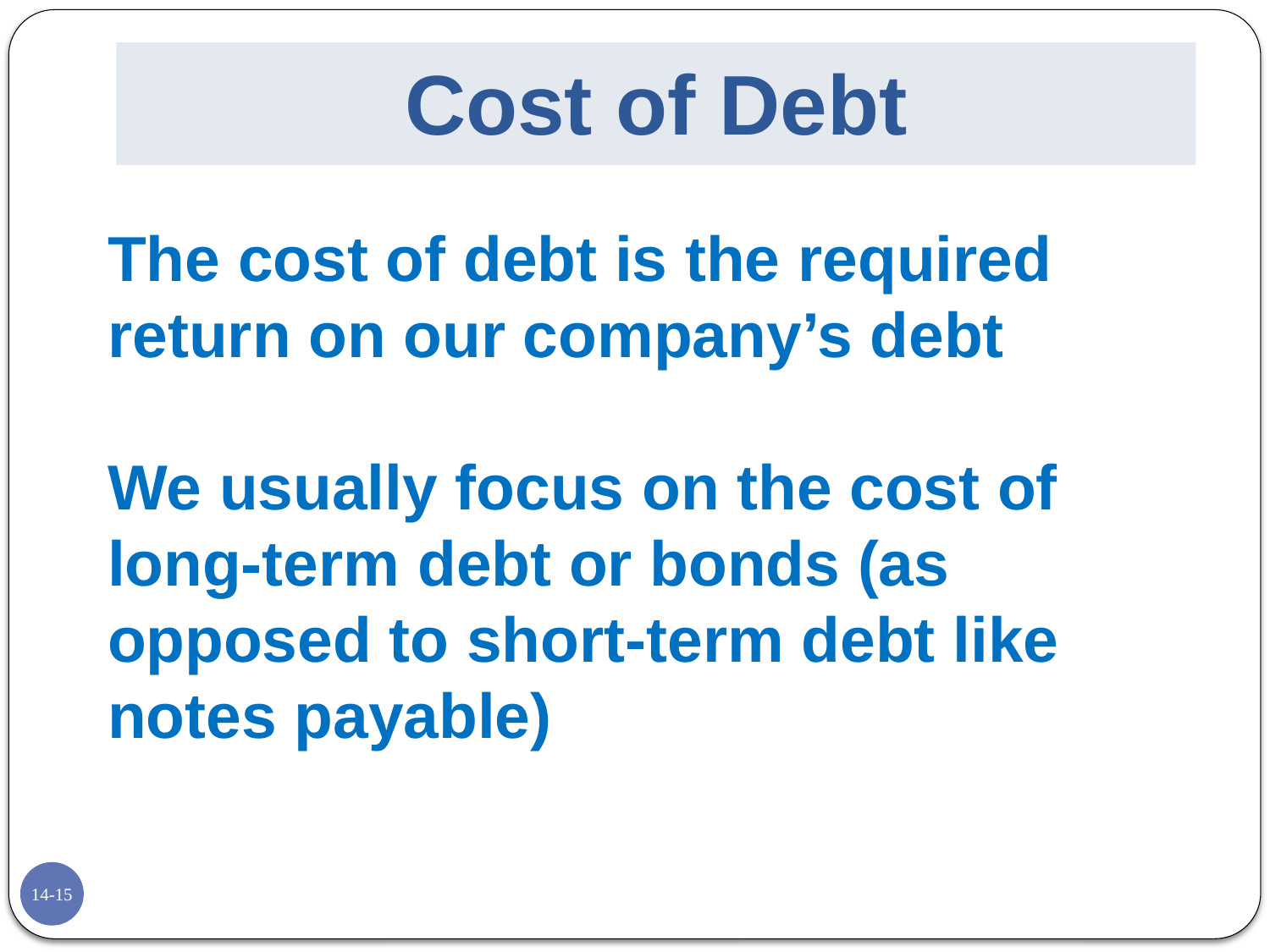

# Cost of Debt
The cost of debt is the required return on our company’s debt

We usually focus on the cost of long-term debt or bonds (as opposed to short-term debt like notes payable)